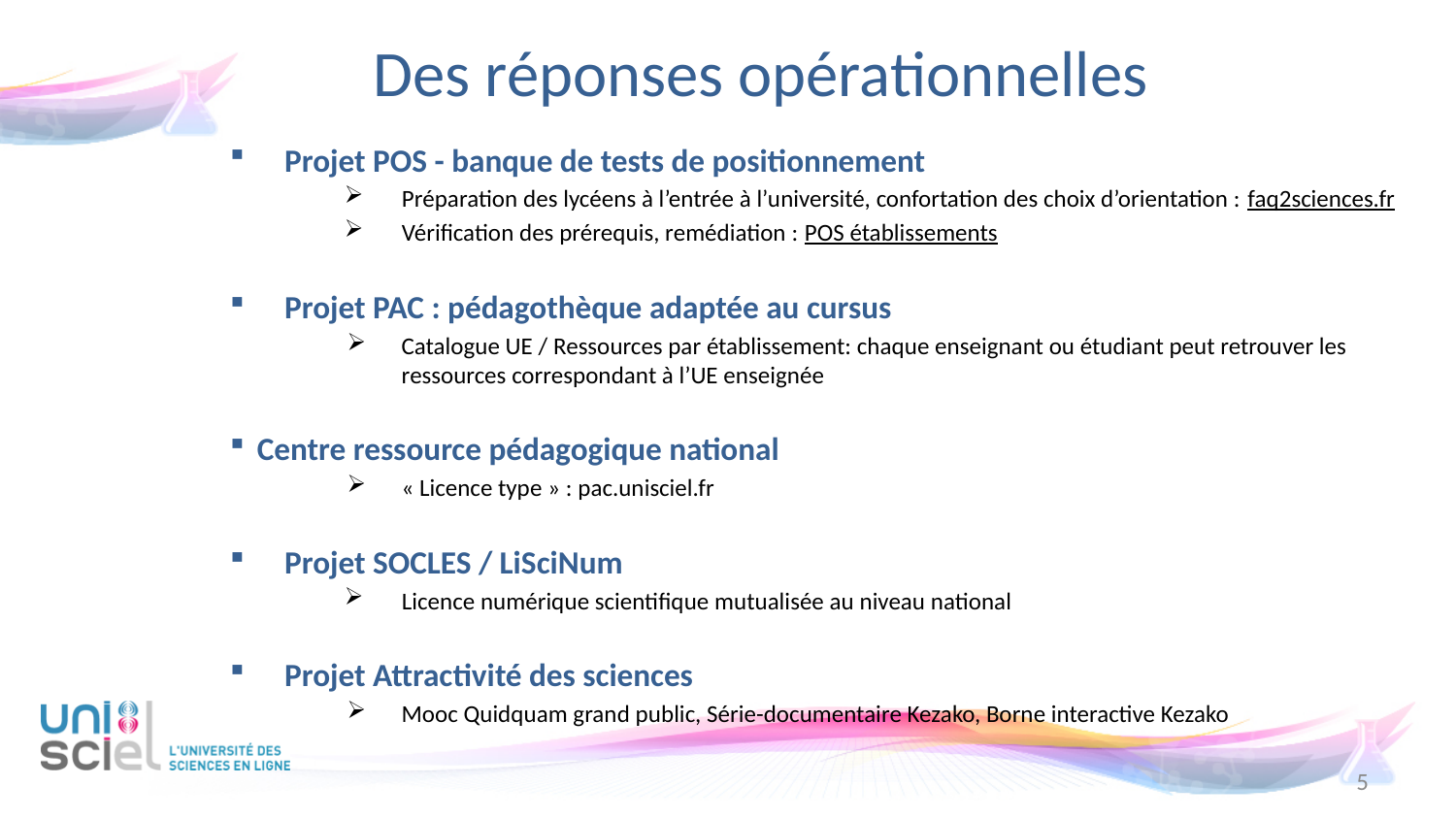

# Des réponses opérationnelles
Projet POS - banque de tests de positionnement
Préparation des lycéens à l’entrée à l’université, confortation des choix d’orientation : faq2sciences.fr
Vérification des prérequis, remédiation : POS établissements

Projet PAC : pédagothèque adaptée au cursus
Catalogue UE / Ressources par établissement: chaque enseignant ou étudiant peut retrouver les ressources correspondant à l’UE enseignée

Centre ressource pédagogique national
« Licence type » : pac.unisciel.fr

Projet SOCLES / LiSciNum
Licence numérique scientifique mutualisée au niveau national

Projet Attractivité des sciences
Mooc Quidquam grand public, Série-documentaire Kezako, Borne interactive Kezako
5